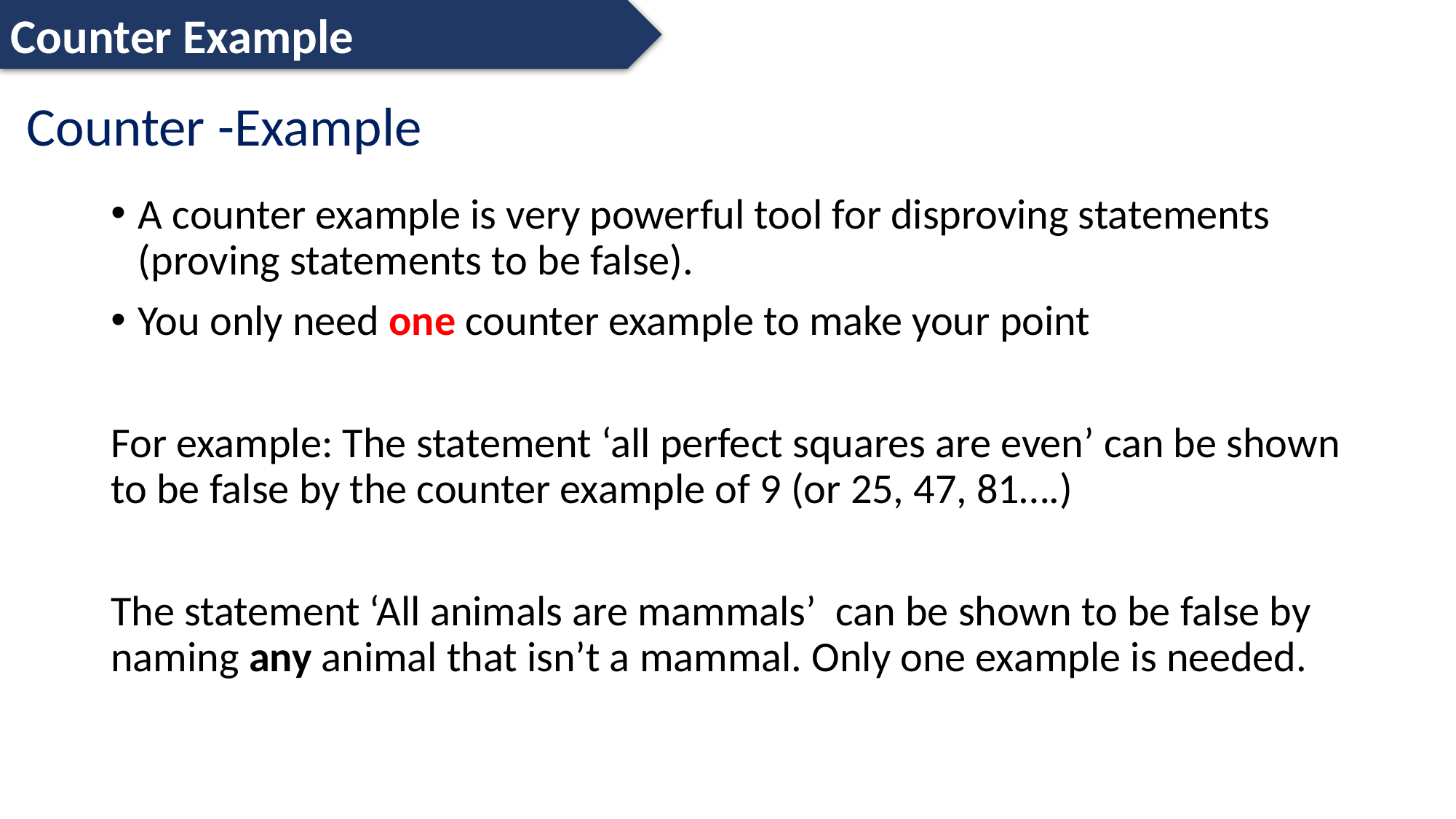

Counter Example
# Counter -Example
A counter example is very powerful tool for disproving statements (proving statements to be false).
You only need one counter example to make your point

For example: The statement ‘all perfect squares are even’ can be shown to be false by the counter example of 9 (or 25, 47, 81….)

The statement ‘All animals are mammals’  can be shown to be false by naming any animal that isn’t a mammal. Only one example is needed.